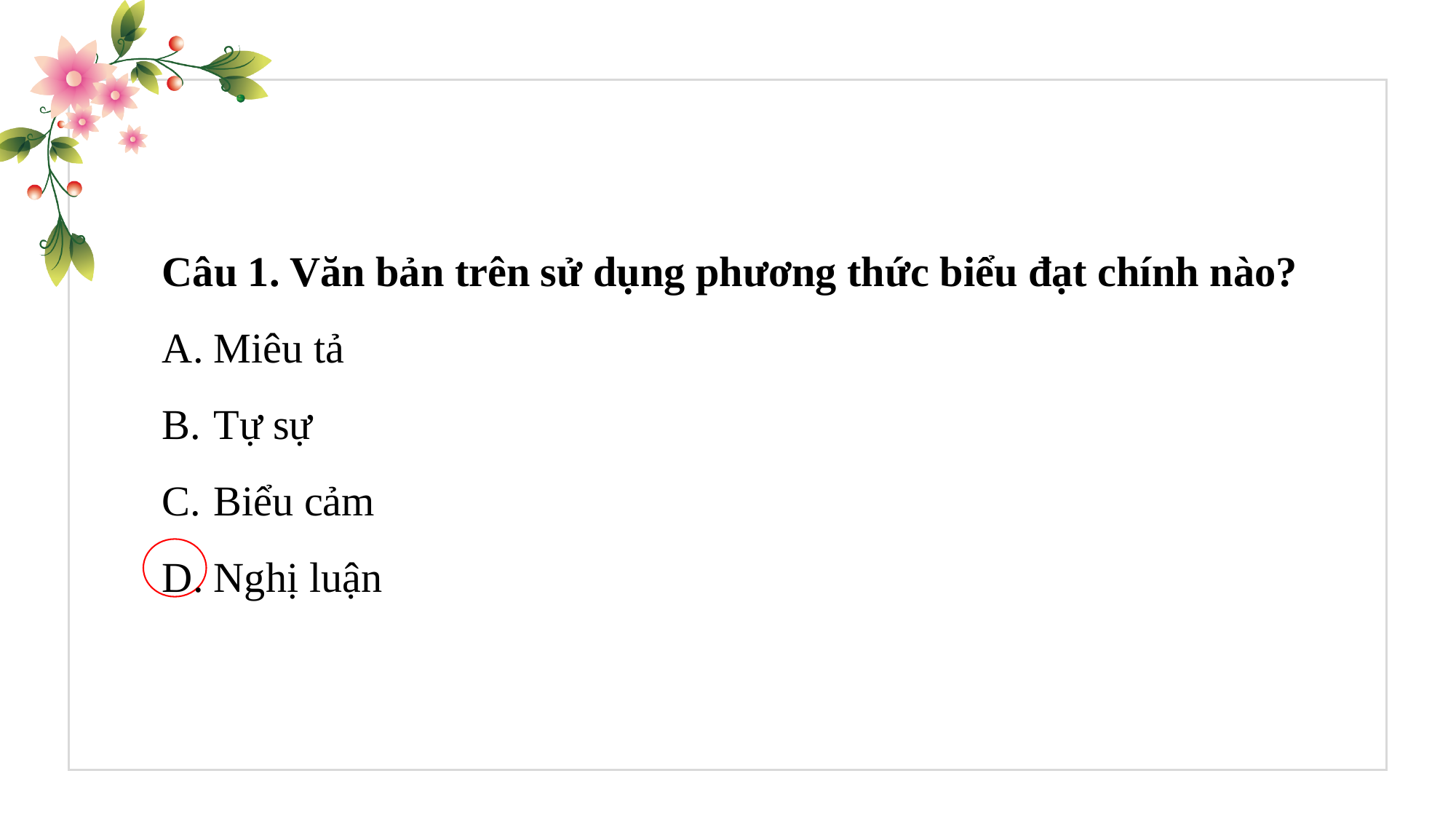

Câu 1. Văn bản trên sử dụng phương thức biểu đạt chính nào?
 Miêu tả
 Tự sự
 Biểu cảm
 Nghị luận